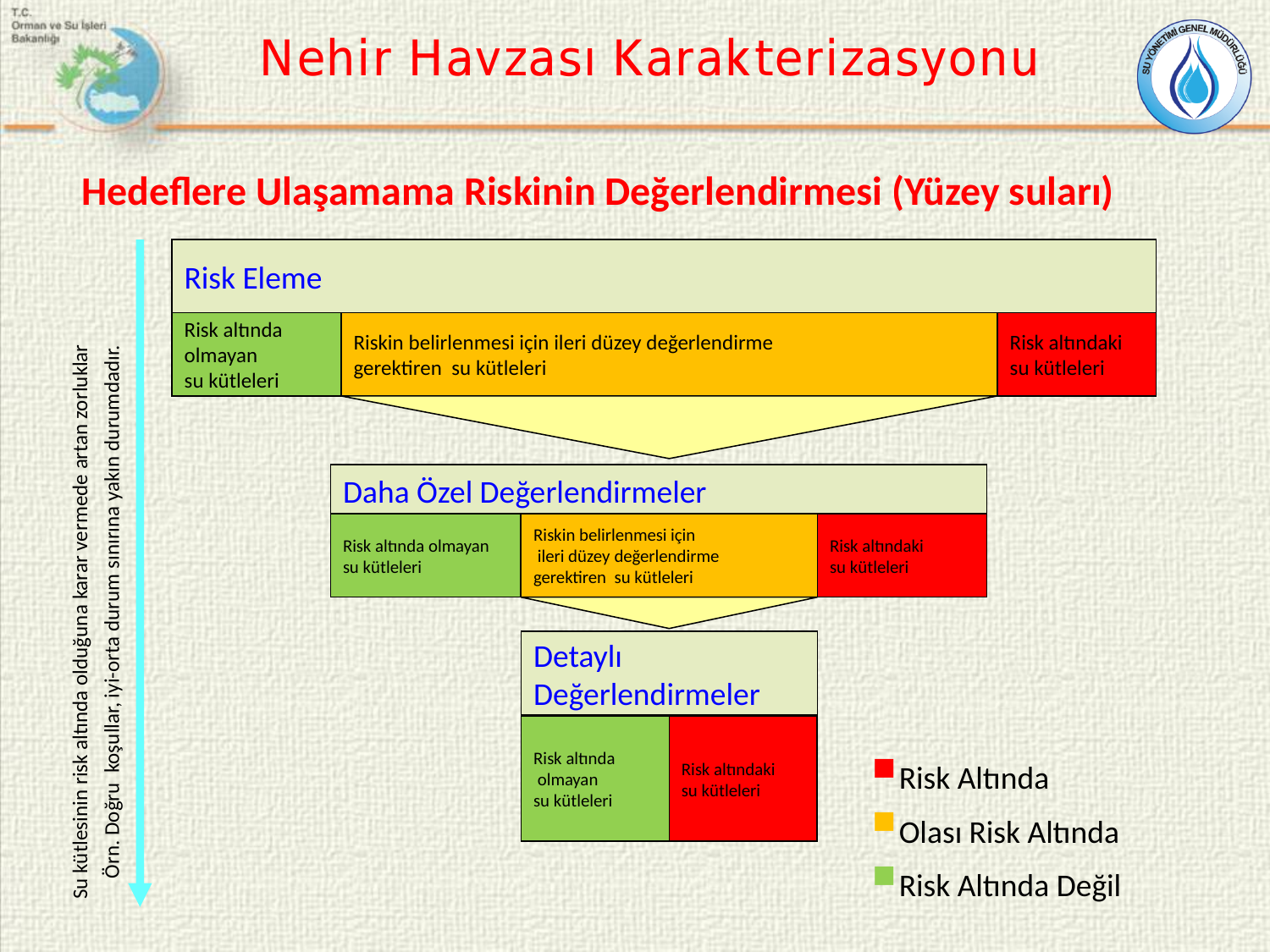

Nehir Havzası Karakterizasyonu
Hedeflere Ulaşamama Riskinin Değerlendirmesi (Yüzey suları)

Risk Eleme
Risk altında
olmayan
su kütleleri
Riskin belirlenmesi için ileri düzey değerlendirme
gerektiren  su kütleleri
Risk altındaki
su kütleleri

Daha Özel Değerlendirmeler
Risk altında olmayan
su kütleleri
Riskin belirlenmesi için
 ileri düzey değerlendirme
gerektiren  su kütleleri
Risk altındaki
su kütleleri
Su kütlesinin risk altında olduğuna karar vermede artan zorluklar

Detaylı
Değerlendirmeler
Risk altında
 olmayan
su kütleleri
Risk altındaki
su kütleleri
Örn. Doğru  koşullar, iyi-orta durum sınırına yakın durumdadır.
Risk Altında
Olası Risk Altında
Risk Altında Değil